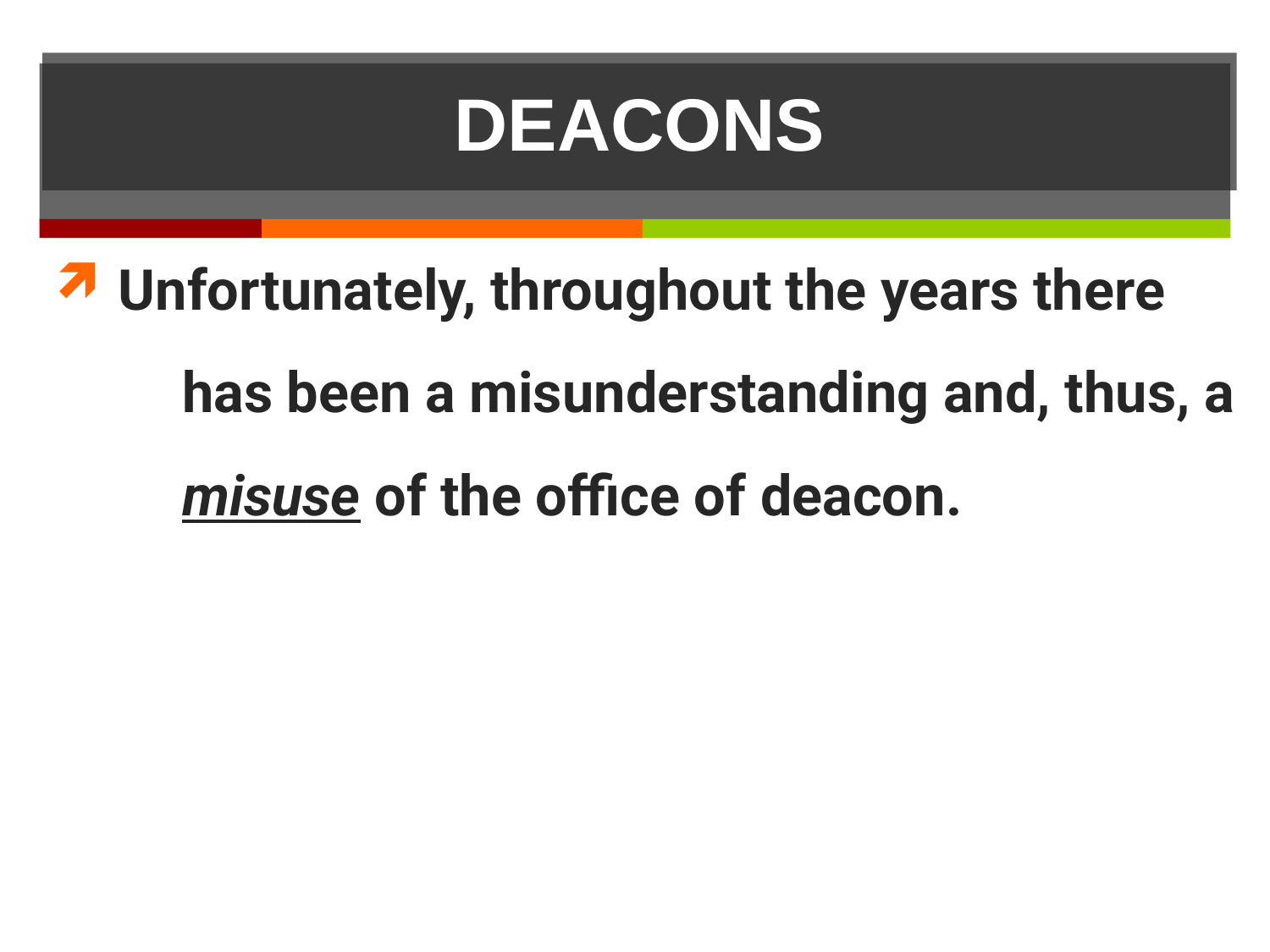

# DEACONS
Unfortunately, throughout the years there
	has been a misunderstanding and, thus, a
	misuse of the office of deacon.